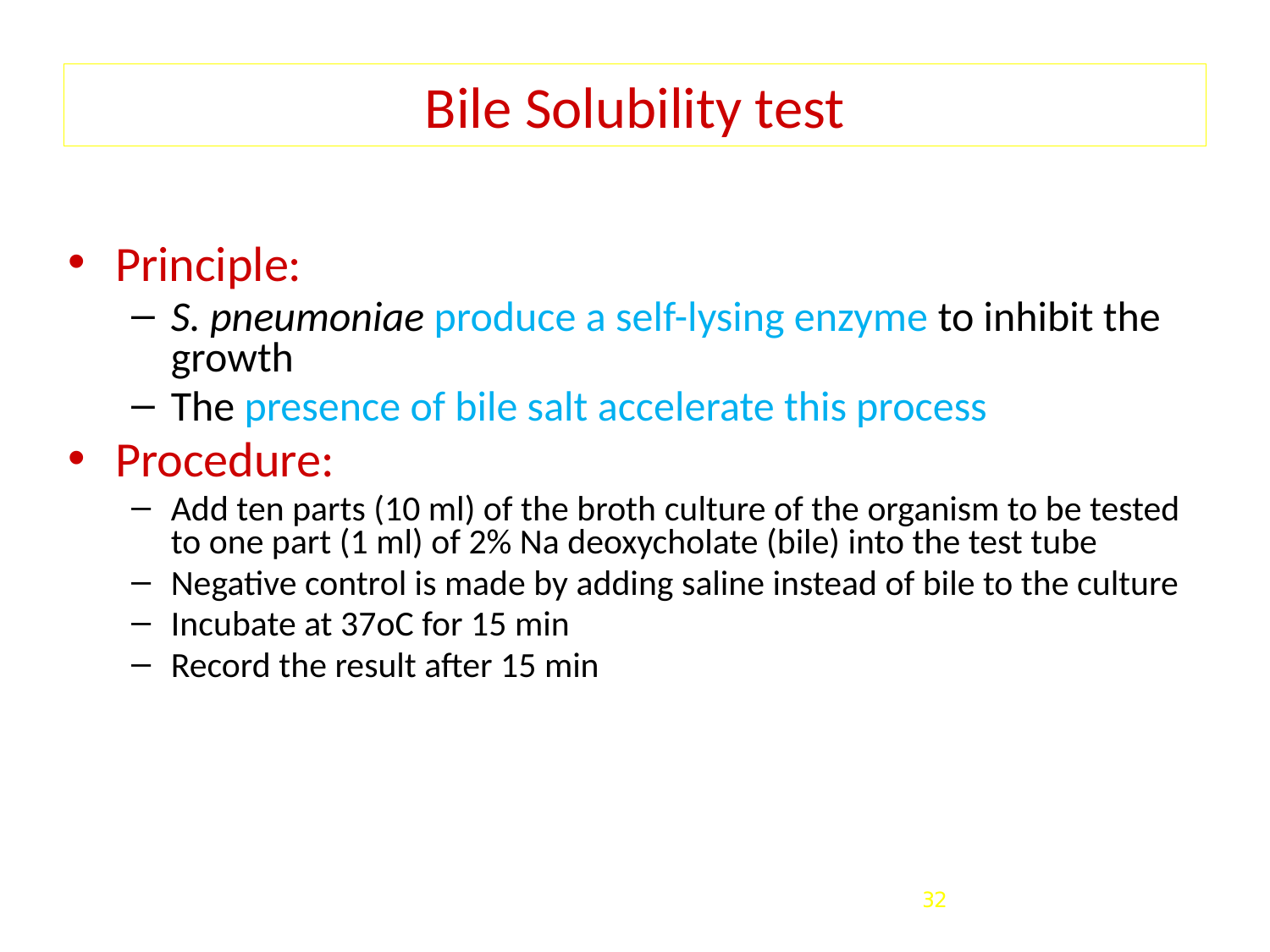

# Bile Solubility test

Principle:
S. pneumoniae produce a self-lysing enzyme to inhibit the growth
The presence of bile salt accelerate this process
Procedure:
Add ten parts (10 ml) of the broth culture of the organism to be tested to one part (1 ml) of 2% Na deoxycholate (bile) into the test tube
Negative control is made by adding saline instead of bile to the culture
Incubate at 37oC for 15 min
Record the result after 15 min
32